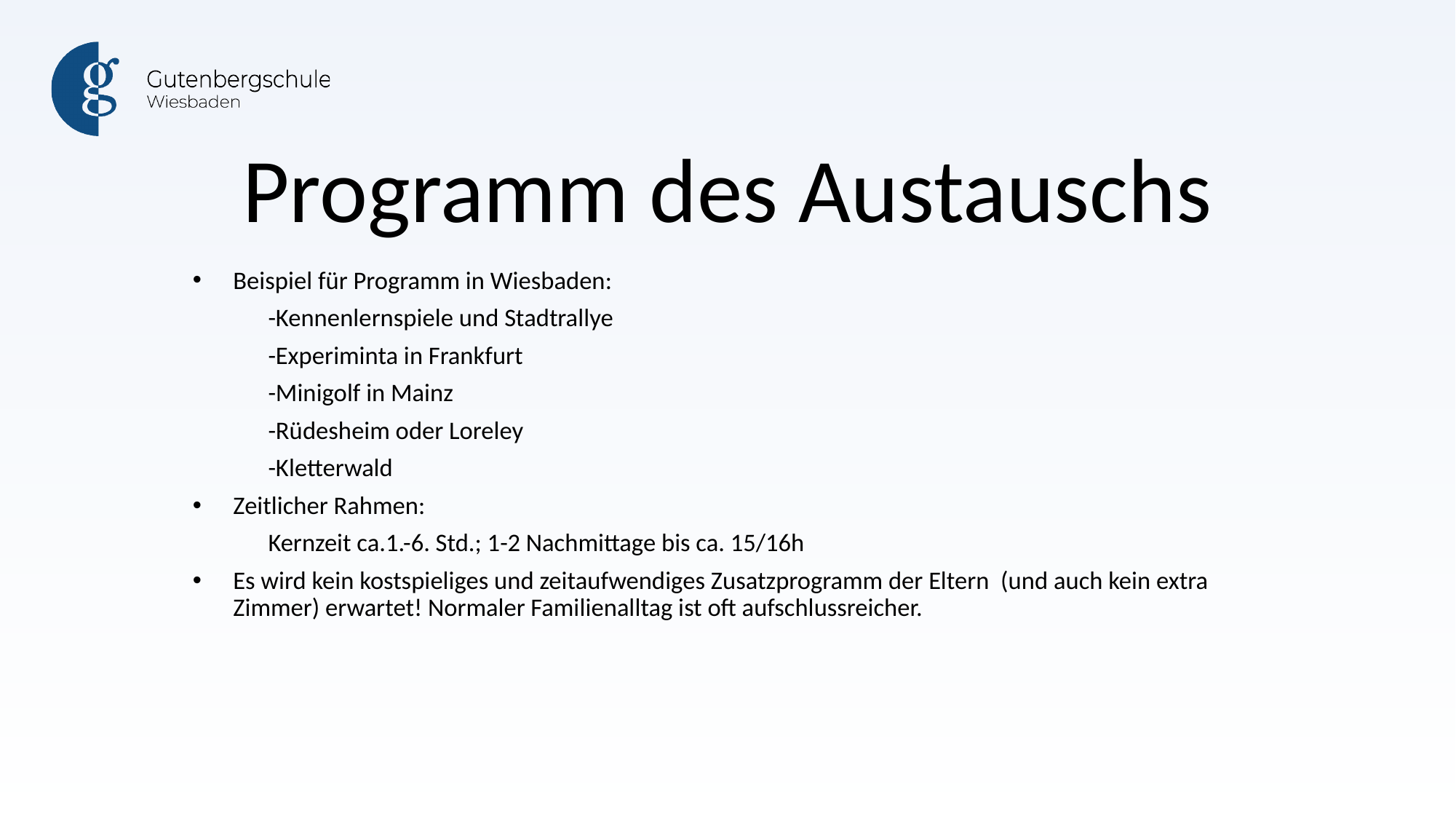

# Programm des Austauschs
Beispiel für Programm in Wiesbaden:
 	-Kennenlernspiele und Stadtrallye
	-Experiminta in Frankfurt
	-Minigolf in Mainz
	-Rüdesheim oder Loreley
	-Kletterwald
Zeitlicher Rahmen:
	Kernzeit ca.1.-6. Std.; 1-2 Nachmittage bis ca. 15/16h
Es wird kein kostspieliges und zeitaufwendiges Zusatzprogramm der Eltern  (und auch kein extra Zimmer) erwartet! Normaler Familienalltag ist oft aufschlussreicher.